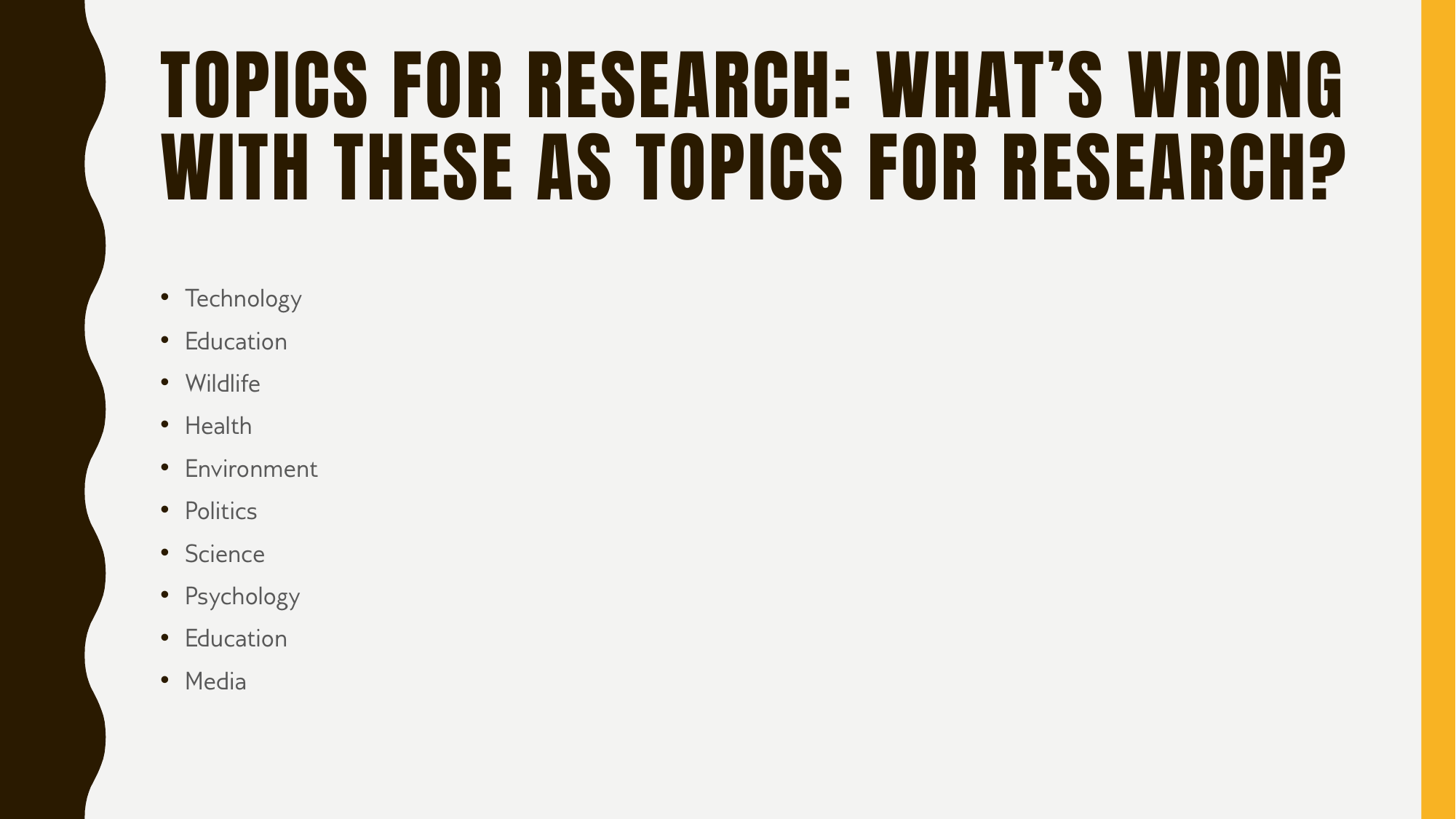

# Topics for Research: What’s wrong with these as topics for research?
Technology
Education
Wildlife
Health
Environment
Politics
Science
Psychology
Education
Media